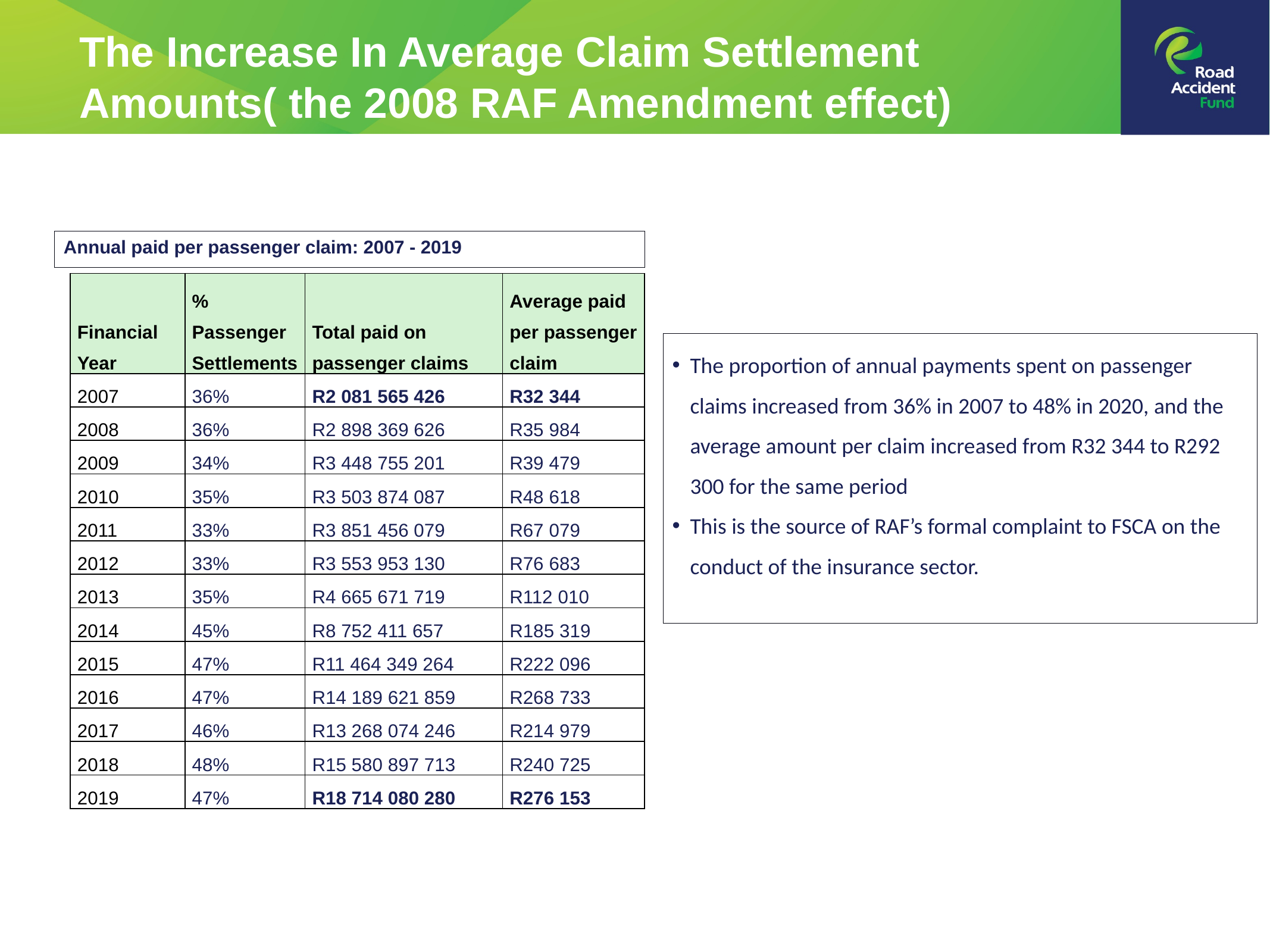

The Increase In Average Claim Settlement Amounts( the 2008 RAF Amendment effect)
Annual paid per passenger claim: 2007 - 2019
| Financial Year | % Passenger Settlements | Total paid on passenger claims | Average paid per passenger claim |
| --- | --- | --- | --- |
| 2007 | 36% | R2 081 565 426 | R32 344 |
| 2008 | 36% | R2 898 369 626 | R35 984 |
| 2009 | 34% | R3 448 755 201 | R39 479 |
| 2010 | 35% | R3 503 874 087 | R48 618 |
| 2011 | 33% | R3 851 456 079 | R67 079 |
| 2012 | 33% | R3 553 953 130 | R76 683 |
| 2013 | 35% | R4 665 671 719 | R112 010 |
| 2014 | 45% | R8 752 411 657 | R185 319 |
| 2015 | 47% | R11 464 349 264 | R222 096 |
| 2016 | 47% | R14 189 621 859 | R268 733 |
| 2017 | 46% | R13 268 074 246 | R214 979 |
| 2018 | 48% | R15 580 897 713 | R240 725 |
| 2019 | 47% | R18 714 080 280 | R276 153 |
The proportion of annual payments spent on passenger claims increased from 36% in 2007 to 48% in 2020, and the average amount per claim increased from R32 344 to R292 300 for the same period
This is the source of RAF’s formal complaint to FSCA on the conduct of the insurance sector.